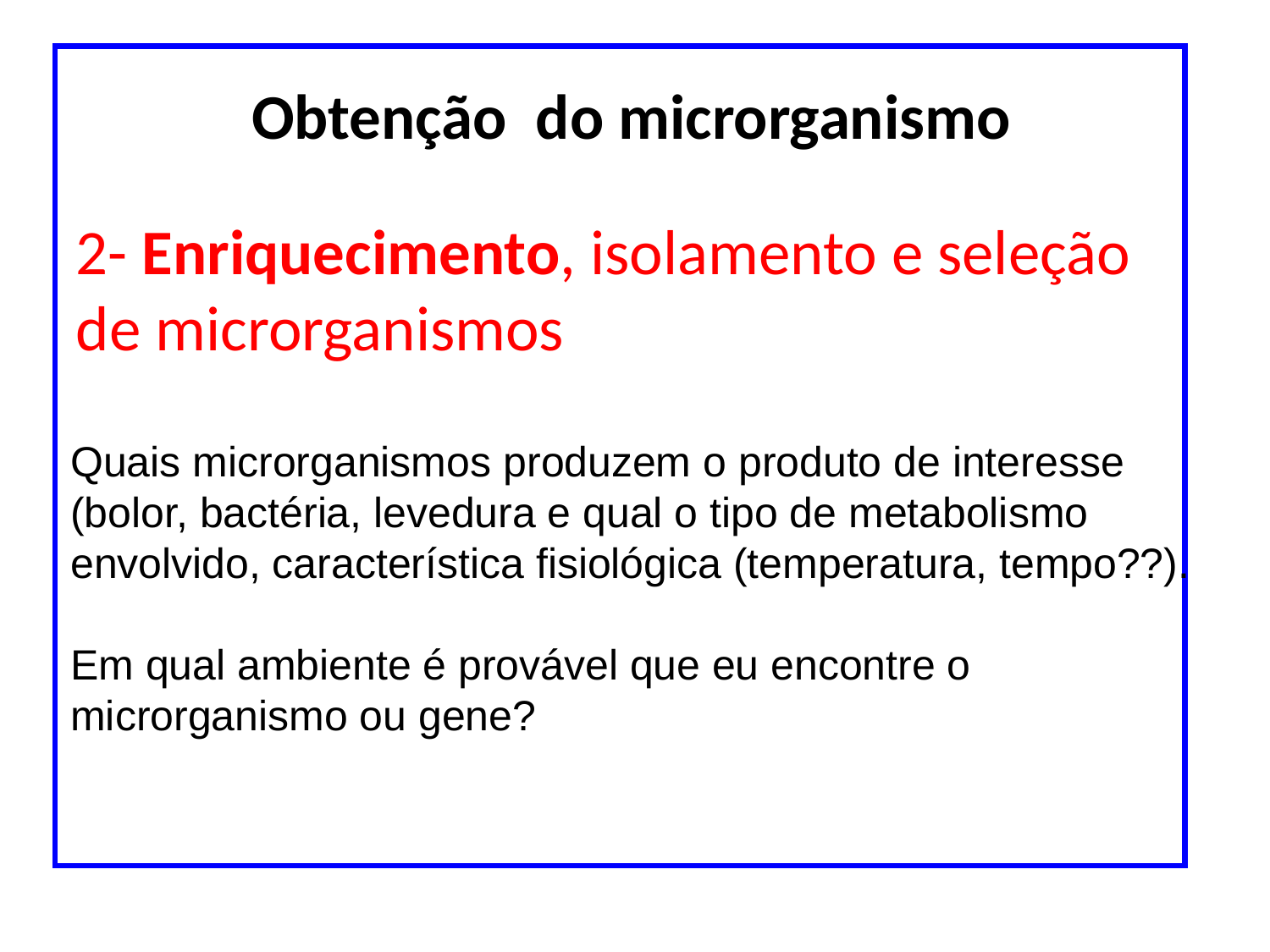

# Obtenção  do microrganismo

2- Enriquecimento, isolamento e seleção de microrganismos

Quais microrganismos produzem o produto de interesse (bolor, bactéria, levedura e qual o tipo de metabolismo envolvido, característica fisiológica (temperatura, tempo??).

Em qual ambiente é provável que eu encontre o microrganismo ou gene?